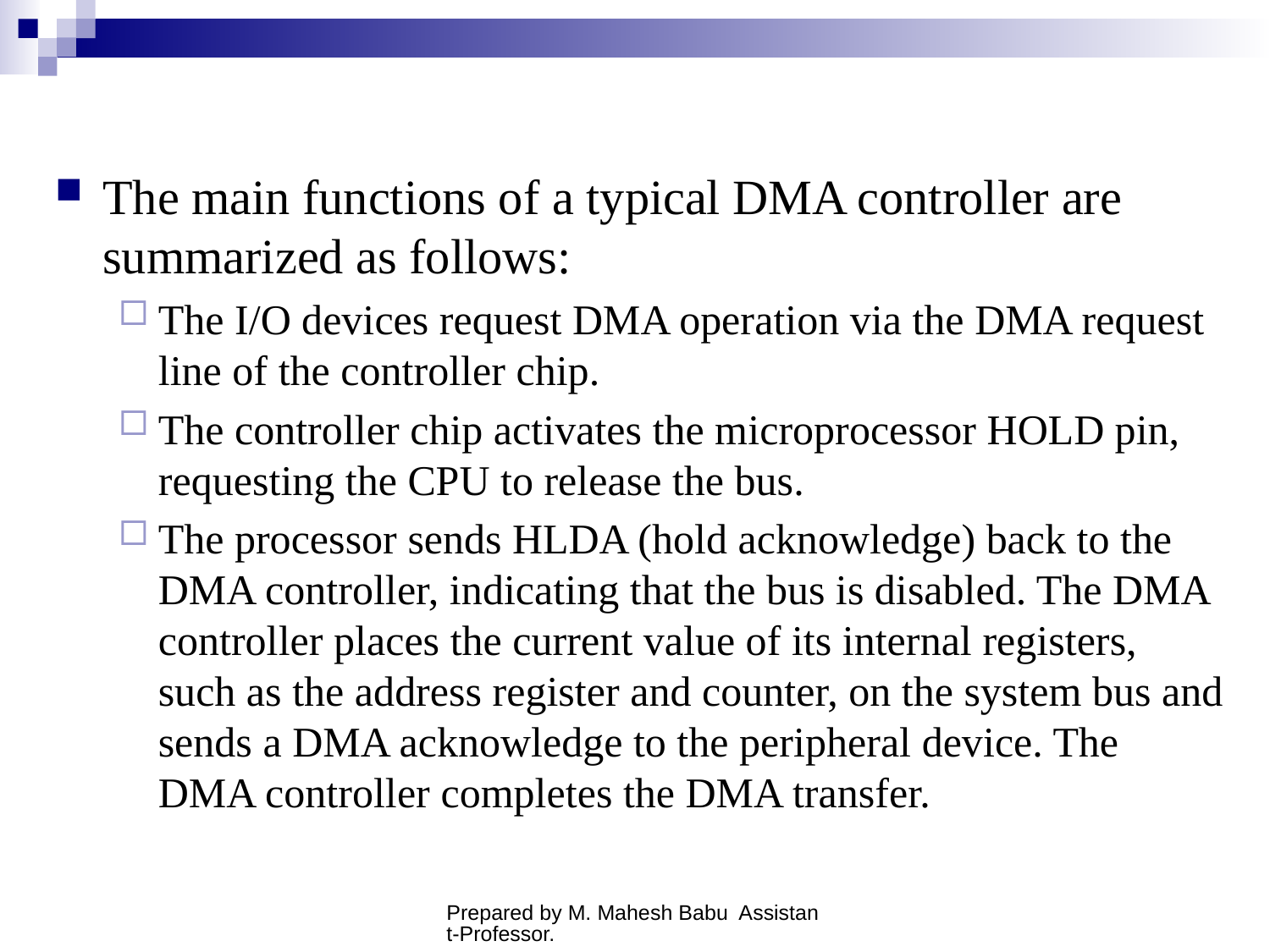

#
The main functions of a typical DMA controller are summarized as follows:
The I/O devices request DMA operation via the DMA request line of the controller chip.
The controller chip activates the microprocessor HOLD pin, requesting the CPU to release the bus.
The processor sends HLDA (hold acknowledge) back to the DMA controller, indicating that the bus is disabled. The DMA controller places the current value of its internal registers, such as the address register and counter, on the system bus and sends a DMA acknowledge to the peripheral device. The DMA controller completes the DMA transfer.
Prepared by M. Mahesh Babu  Assistant-Professor.